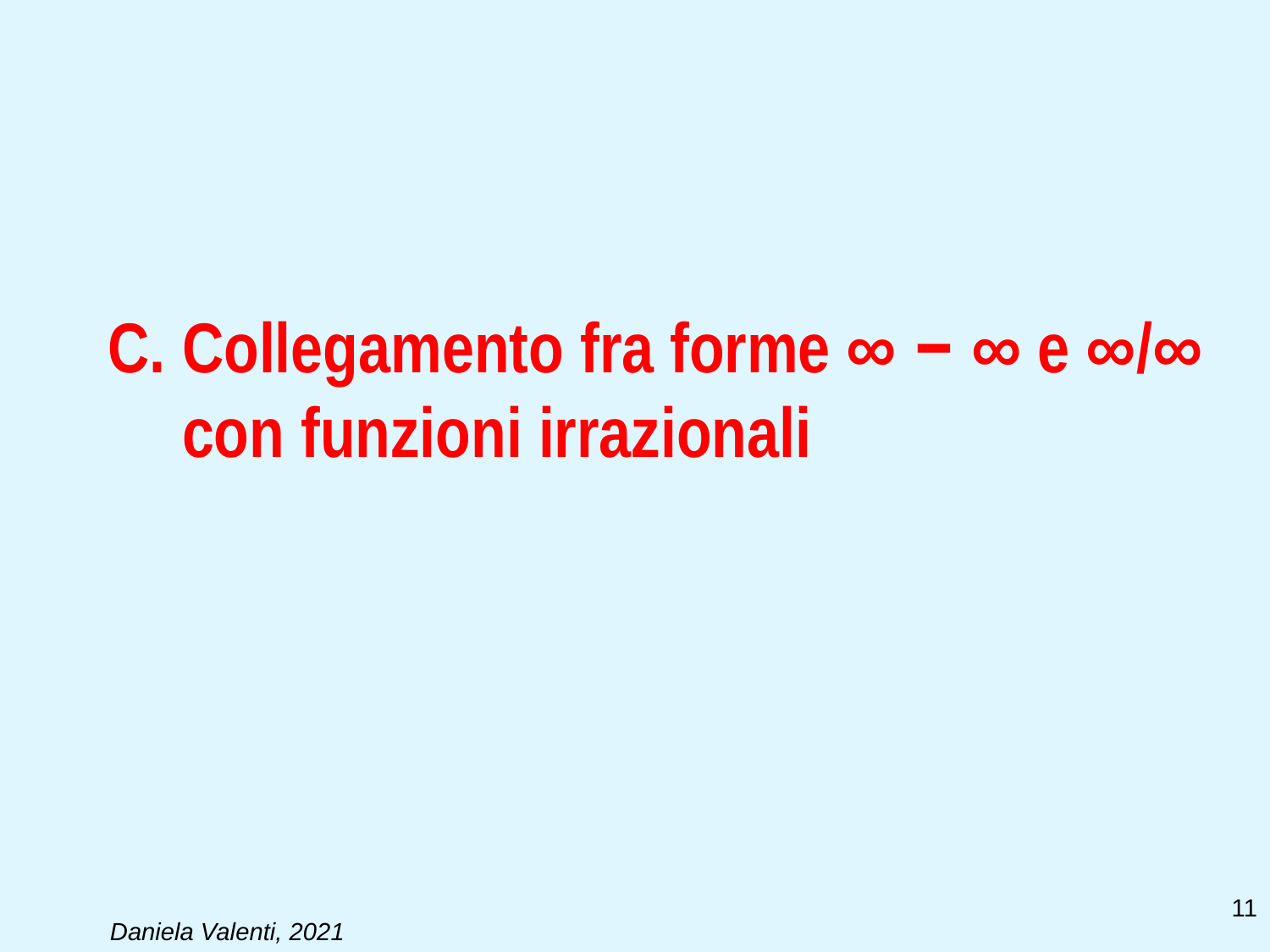

# Collegamento fra forme ∞ − ∞ e ∞/∞ con funzioni irrazionali
11
Daniela Valenti, 2021